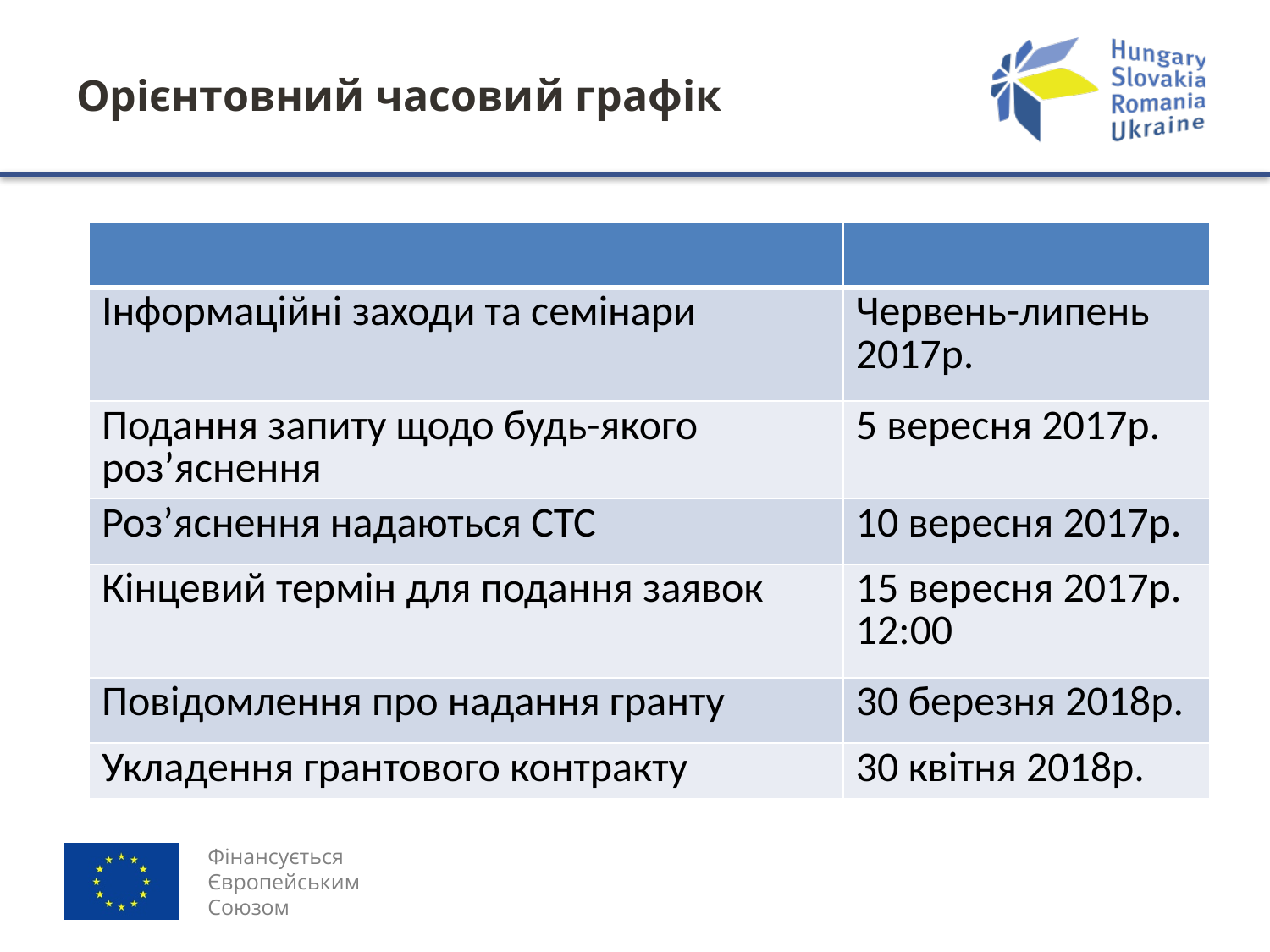

# Орієнтовний часовий графік
|  |  |
| --- | --- |
| Інформаційні заходи та семінари | Червень-липень 2017р. |
| Подання запиту щодо будь-якого роз’яснення | 5 вересня 2017р. |
| Роз’яснення надаються СТС | 10 вересня 2017р. |
| Кінцевий термін для подання заявок | 15 вересня 2017р. 12:00 |
| Повідомлення про надання гранту | 30 березня 2018р. |
| Укладення грантового контракту | 30 квітня 2018р. |